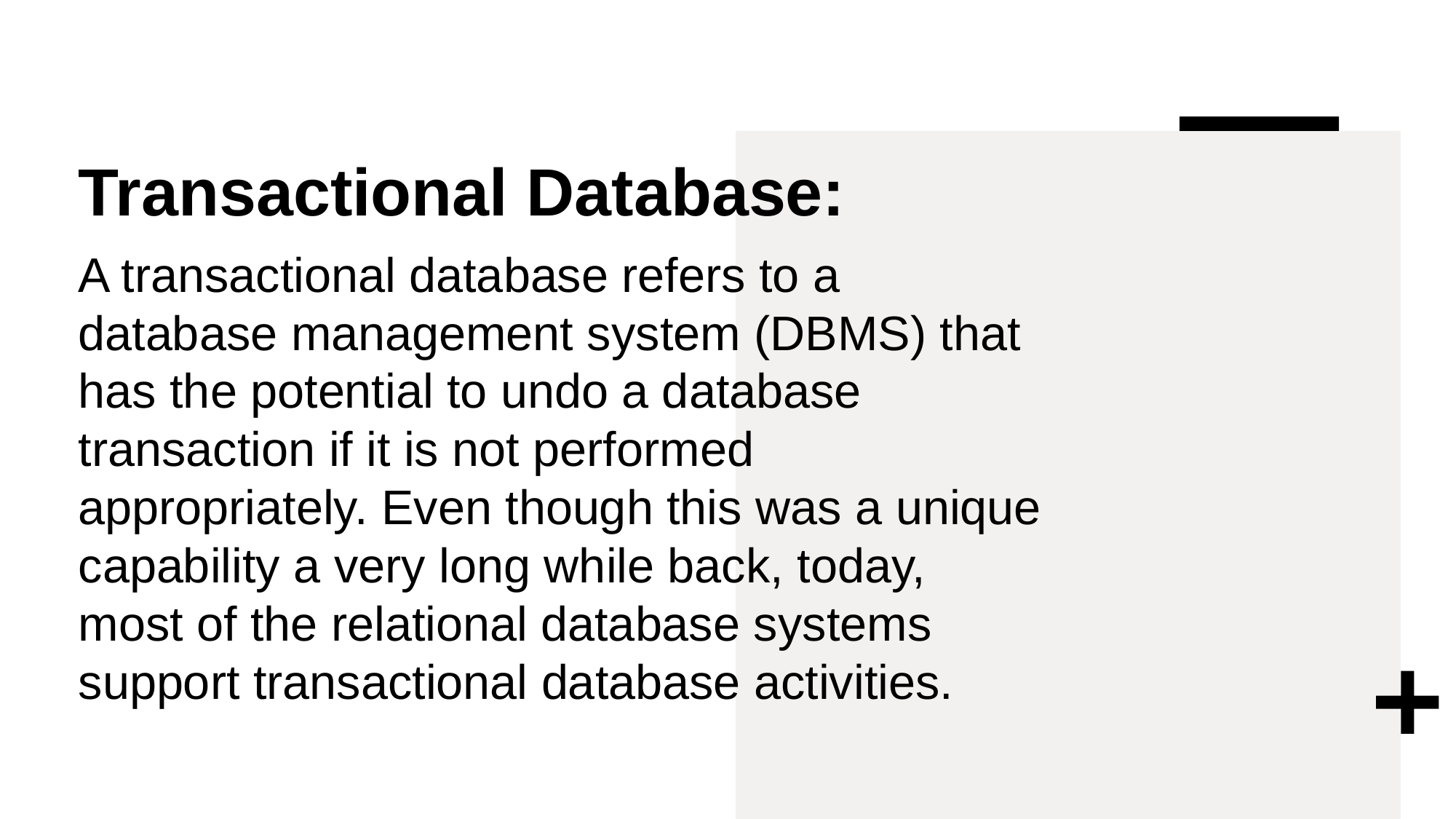

# Transactional Database:
A transactional database refers to a database management system (DBMS) that has the potential to undo a database transaction if it is not performed appropriately. Even though this was a unique capability a very long while back, today, most of the relational database systems support transactional database activities.